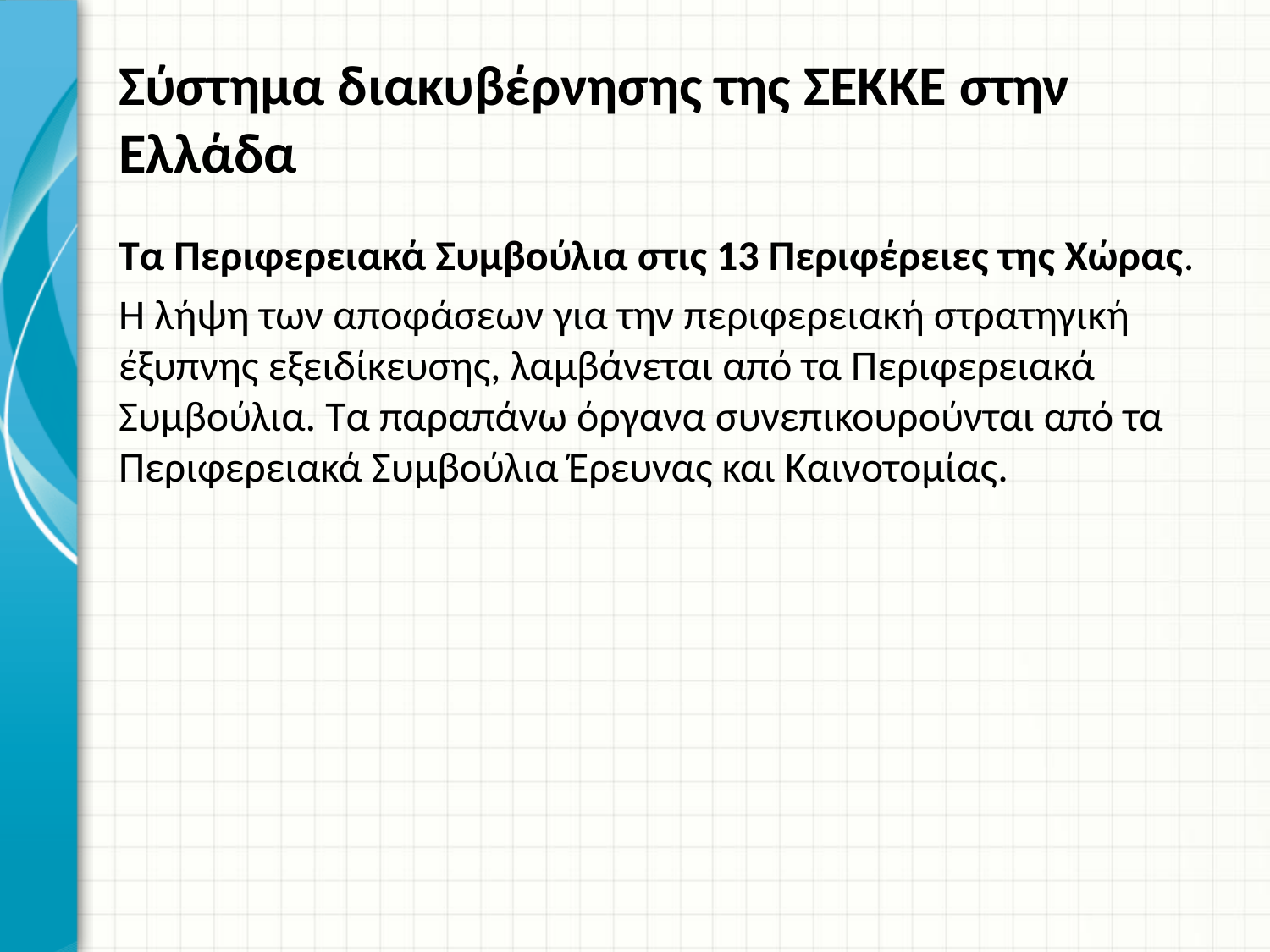

# Σύστημα διακυβέρνησης της ΣΕΚΚΕ στην Ελλάδα
Τα Περιφερειακά Συμβούλια στις 13 Περιφέρειες της Χώρας.
Η λήψη των αποφάσεων για την περιφερειακή στρατηγική έξυπνης εξειδίκευσης, λαμβάνεται από τα Περιφερειακά Συμβούλια. Τα παραπάνω όργανα συνεπικουρούνται από τα Περιφερειακά Συμβούλια Έρευνας και Καινοτομίας.